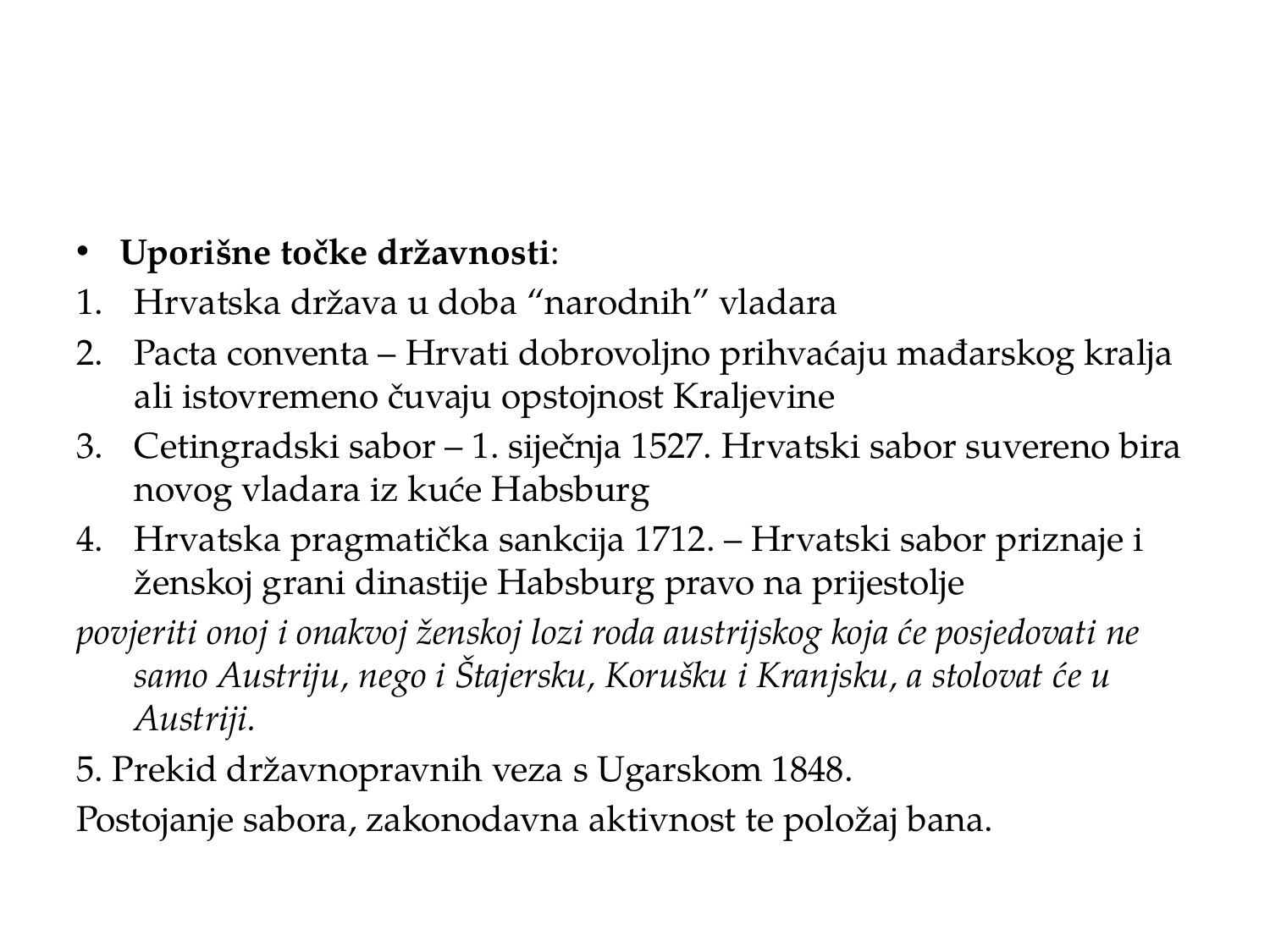

#
Uporišne točke državnosti:
Hrvatska država u doba “narodnih” vladara
Pacta conventa – Hrvati dobrovoljno prihvaćaju mađarskog kralja ali istovremeno čuvaju opstojnost Kraljevine
Cetingradski sabor – 1. siječnja 1527. Hrvatski sabor suvereno bira novog vladara iz kuće Habsburg
Hrvatska pragmatička sankcija 1712. – Hrvatski sabor priznaje i ženskoj grani dinastije Habsburg pravo na prijestolje
povjeriti onoj i onakvoj ženskoj lozi roda austrijskog koja će posjedovati ne samo Austriju, nego i Štajersku, Korušku i Kranjsku, a stolovat će u Austriji.
5. Prekid državnopravnih veza s Ugarskom 1848.
Postojanje sabora, zakonodavna aktivnost te položaj bana.